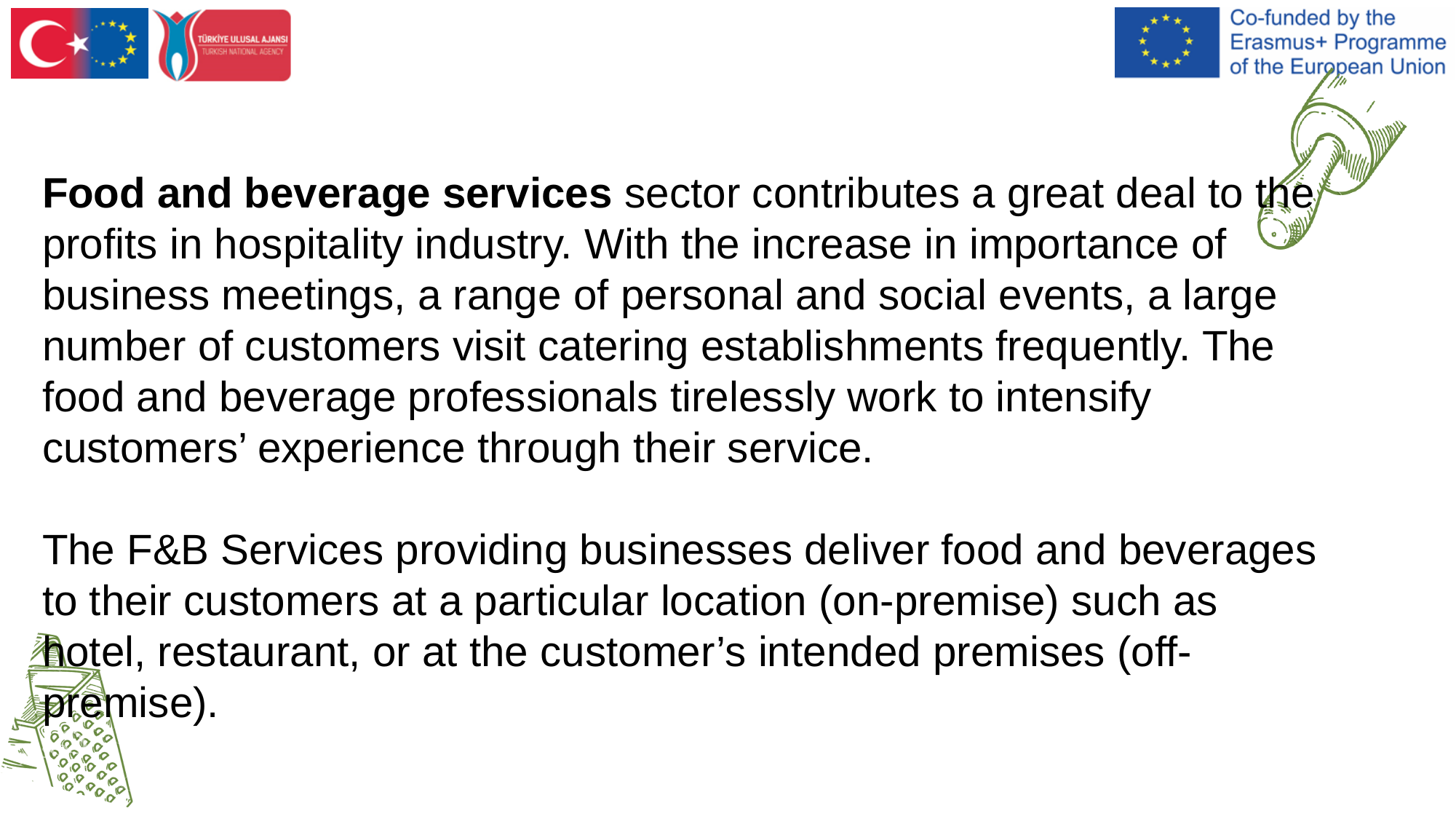

Food and beverage services sector contributes a great deal to the profits in hospitality industry. With the increase in importance of business meetings, a range of personal and social events, a large number of customers visit catering establishments frequently. The food and beverage professionals tirelessly work to intensify customers’ experience through their service.

The F&B Services providing businesses deliver food and beverages to their customers at a particular location (on-premise) such as hotel, restaurant, or at the customer’s intended premises (off-premise).